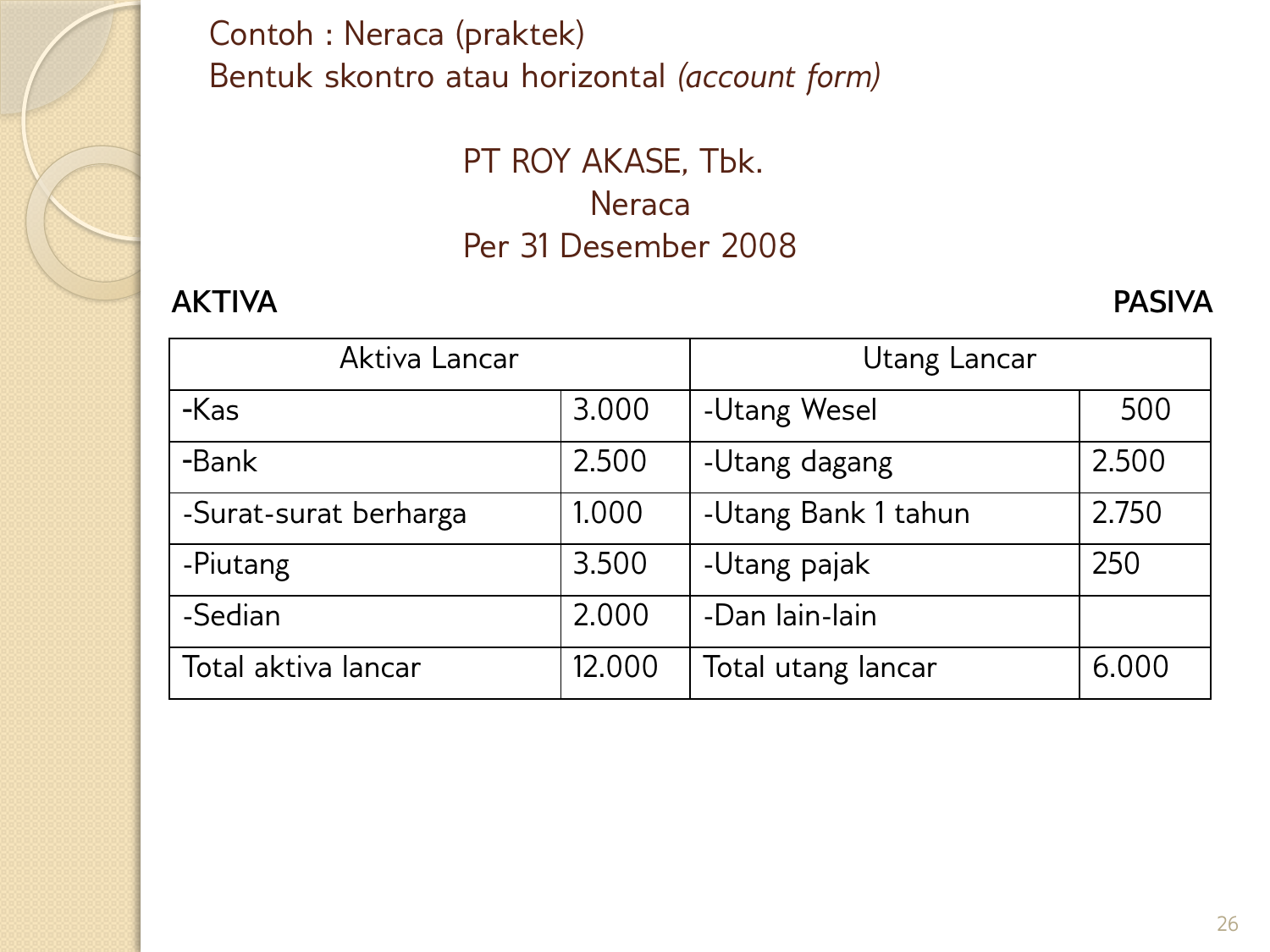

# Contoh : Neraca (praktek) Bentuk skontro atau horizontal (account form) PT ROY AKASE, Tbk. Neraca Per 31 Desember 2008
AKTIVA
PASIVA
| Aktiva Lancar |  | Utang Lancar |  |
| --- | --- | --- | --- |
| Kas | 3.000 | -Utang Wesel | 500 |
| Bank | 2.500 | -Utang dagang | 2.500 |
| -Surat-surat berharga | 1.000 | -Utang Bank 1 tahun | 2.750 |
| -Piutang | 3.500 | -Utang pajak | 250 |
| -Sedian | 2.000 | -Dan lain-lain |  |
| Total aktiva lancar | 12.000 | Total utang lancar | 6.000 |
26